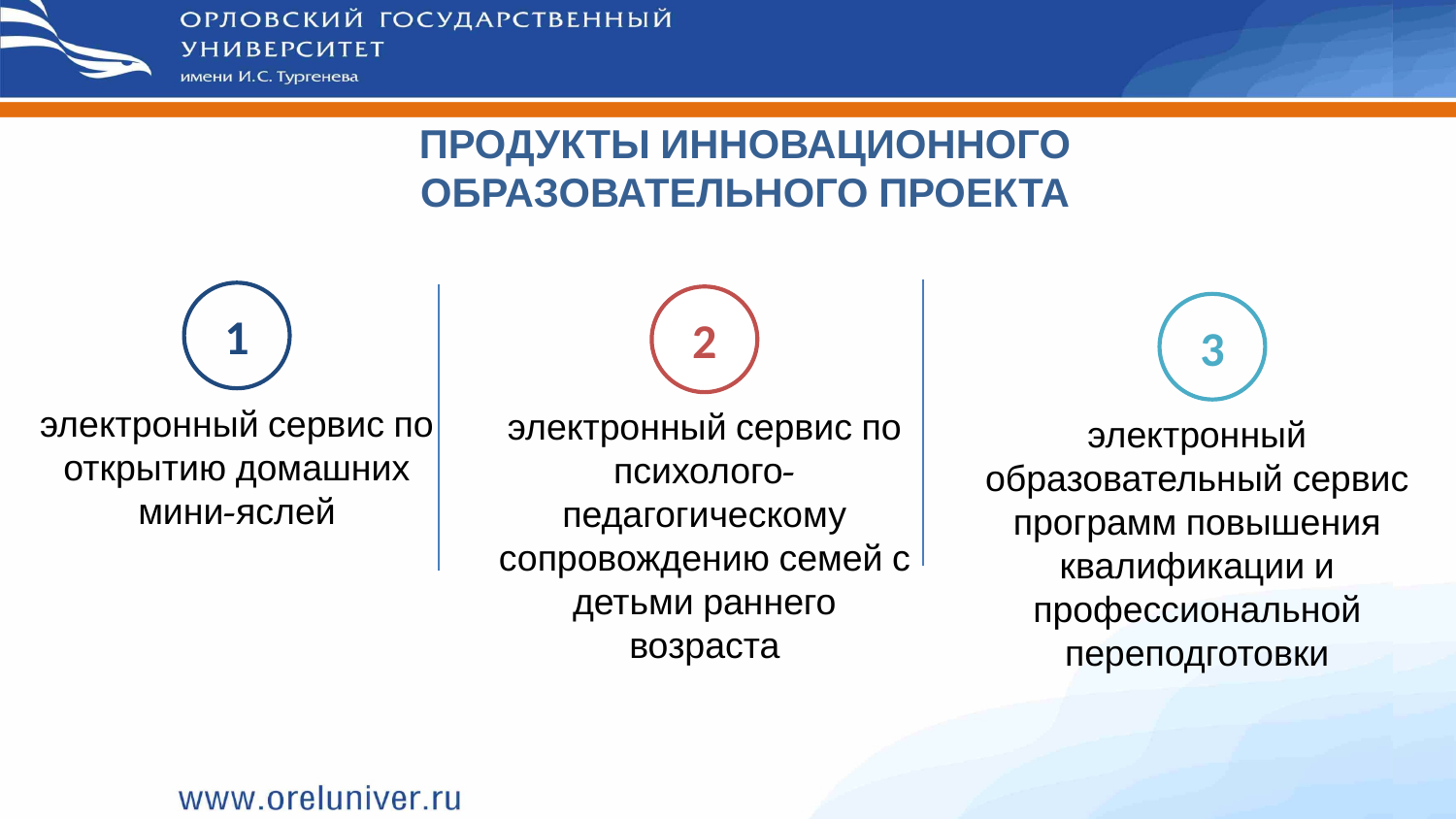

ПРОДУКТЫ ИННОВАЦИОННОГО ОБРАЗОВАТЕЛЬНОГО ПРОЕКТА
1
электронный сервис по открытию домашних мини-яслей
2
электронный сервис по психолого-педагогическому сопровождению семей с детьми раннего возраста
3
электронный образовательный сервис программ повышения квалификации и профессиональной переподготовки